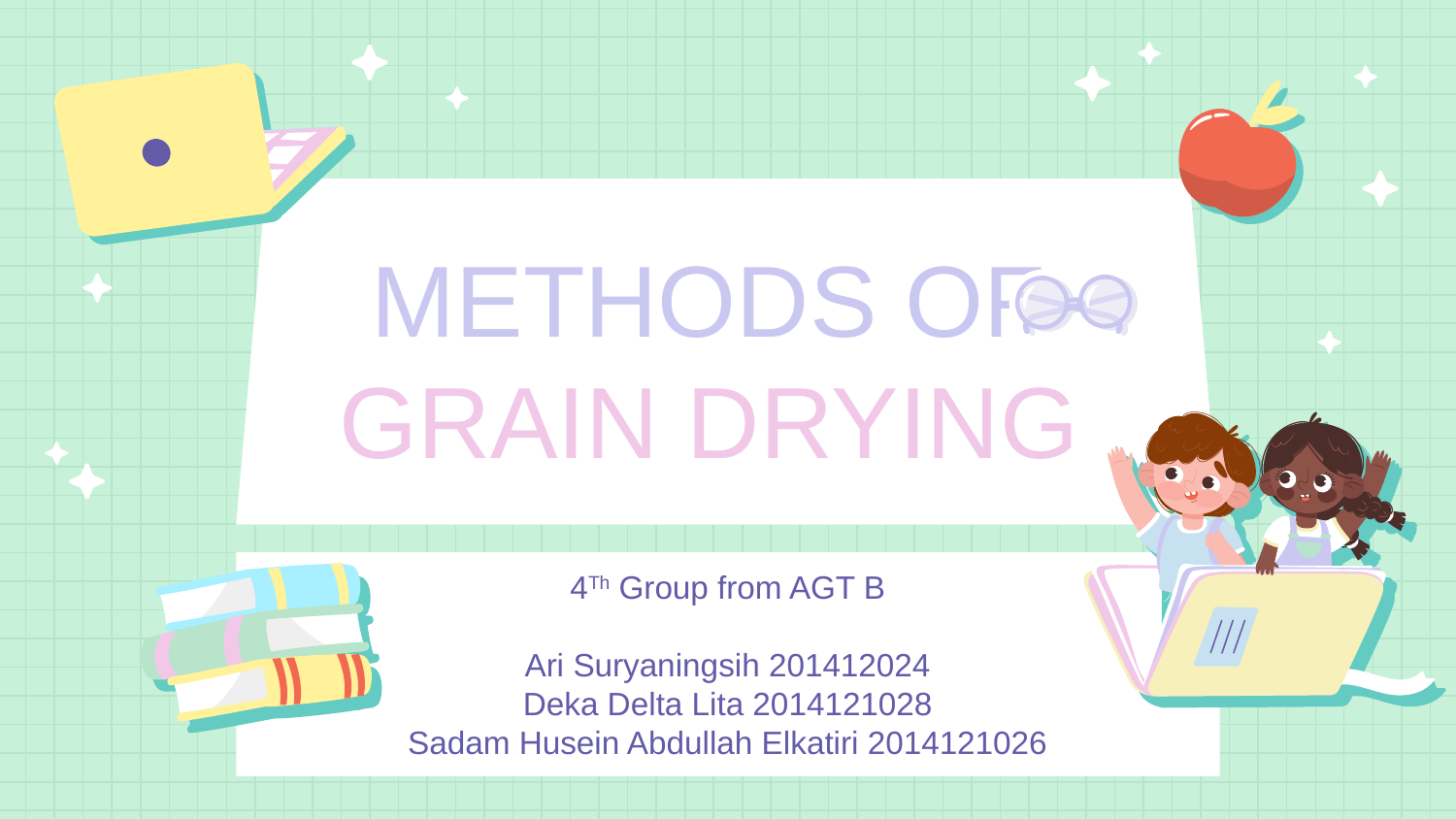

# METHODS OF GRAIN DRYING

4Th Group from AGT B

Ari Suryaningsih 201412024
Deka Delta Lita 2014121028
Sadam Husein Abdullah Elkatiri 2014121026